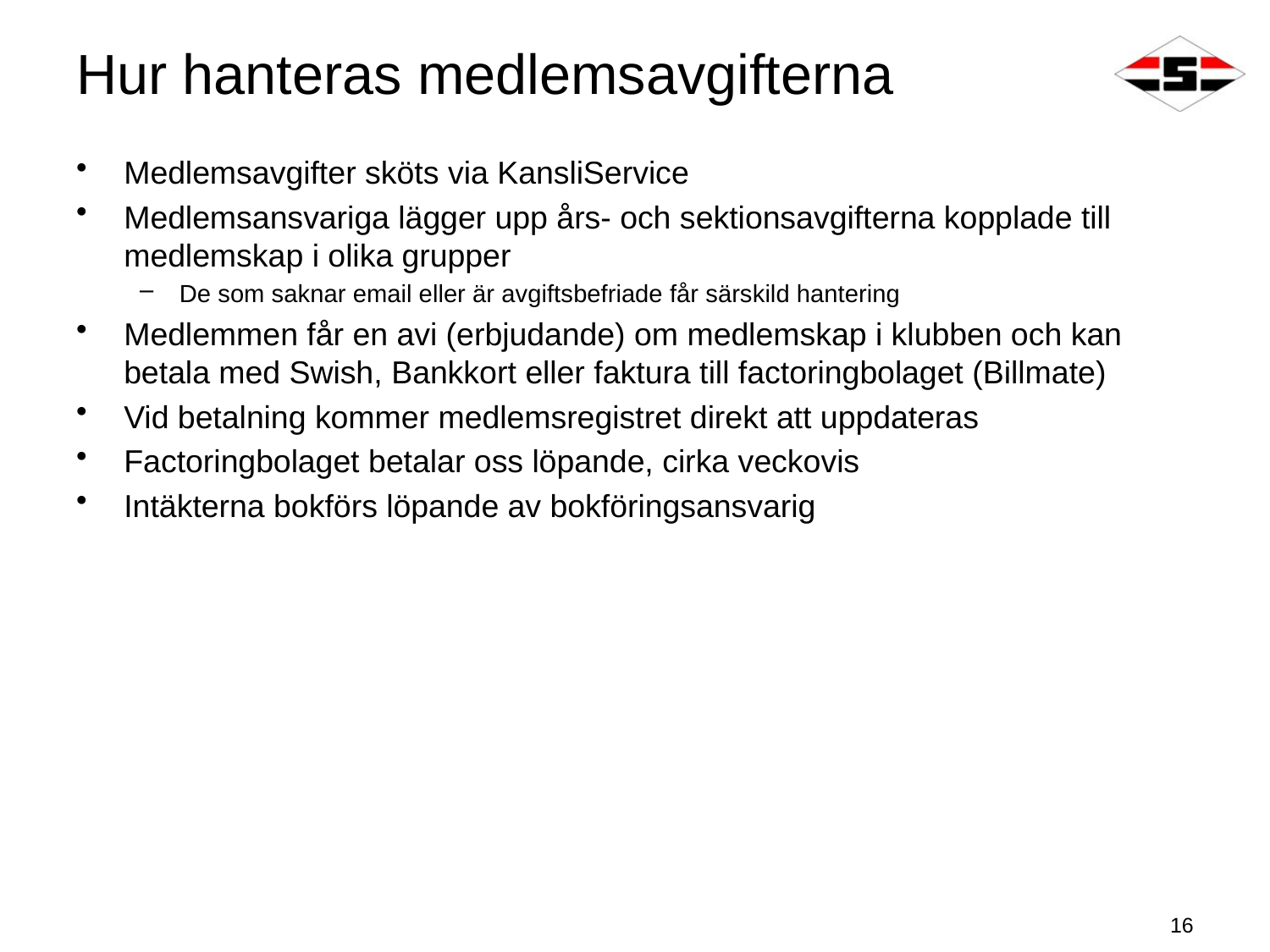

# Hur hanteras medlemsavgifterna
Medlemsavgifter sköts via KansliService
Medlemsansvariga lägger upp års- och sektionsavgifterna kopplade till medlemskap i olika grupper
De som saknar email eller är avgiftsbefriade får särskild hantering
Medlemmen får en avi (erbjudande) om medlemskap i klubben och kan betala med Swish, Bankkort eller faktura till factoringbolaget (Billmate)
Vid betalning kommer medlemsregistret direkt att uppdateras
Factoringbolaget betalar oss löpande, cirka veckovis
Intäkterna bokförs löpande av bokföringsansvarig
16